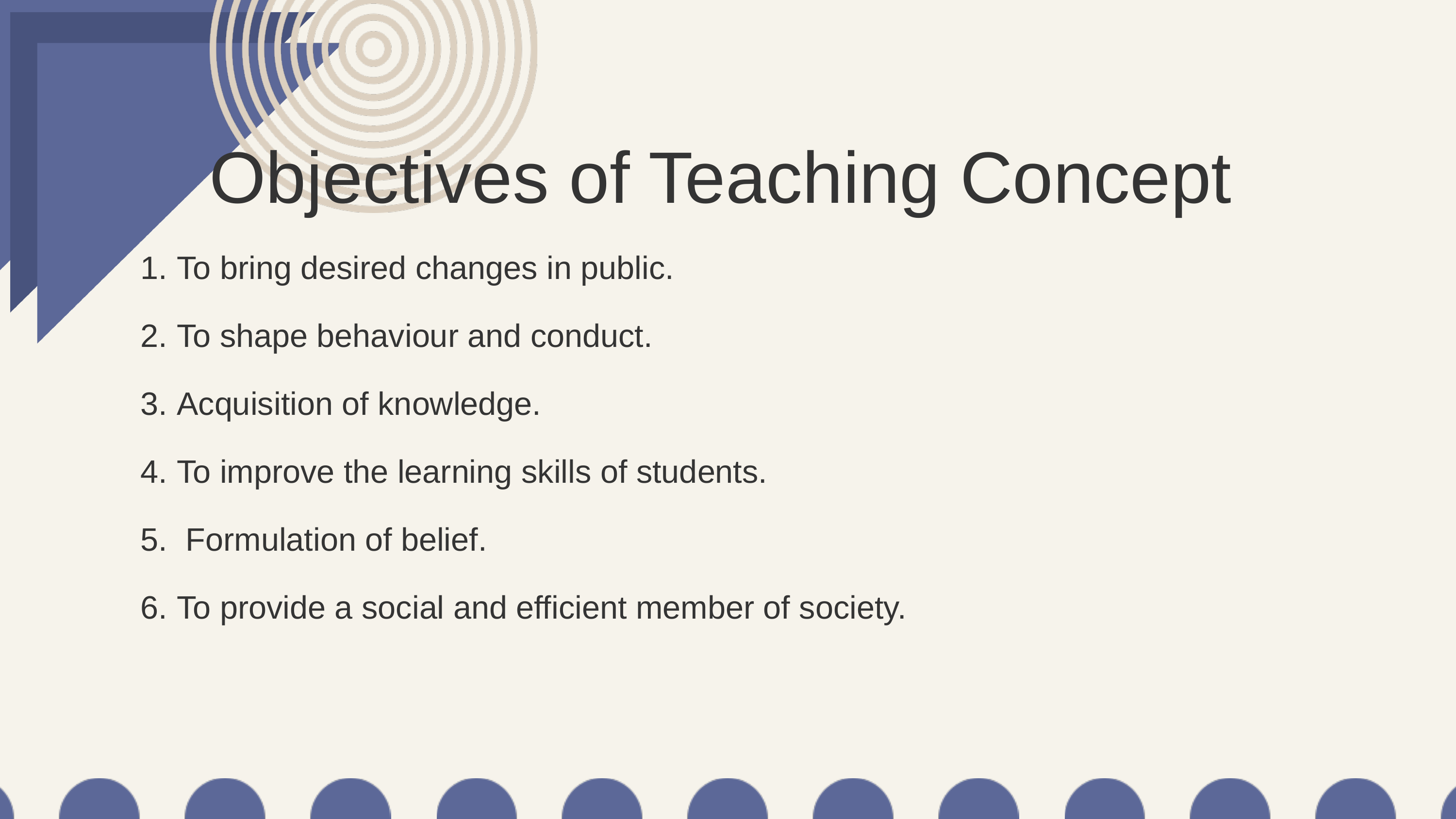

Objectives of Teaching Concept
To bring desired changes in public.

To shape behaviour and conduct.

Acquisition of knowledge.

To improve the learning skills of students.

 Formulation of belief.

To provide a social and efficient member of society.